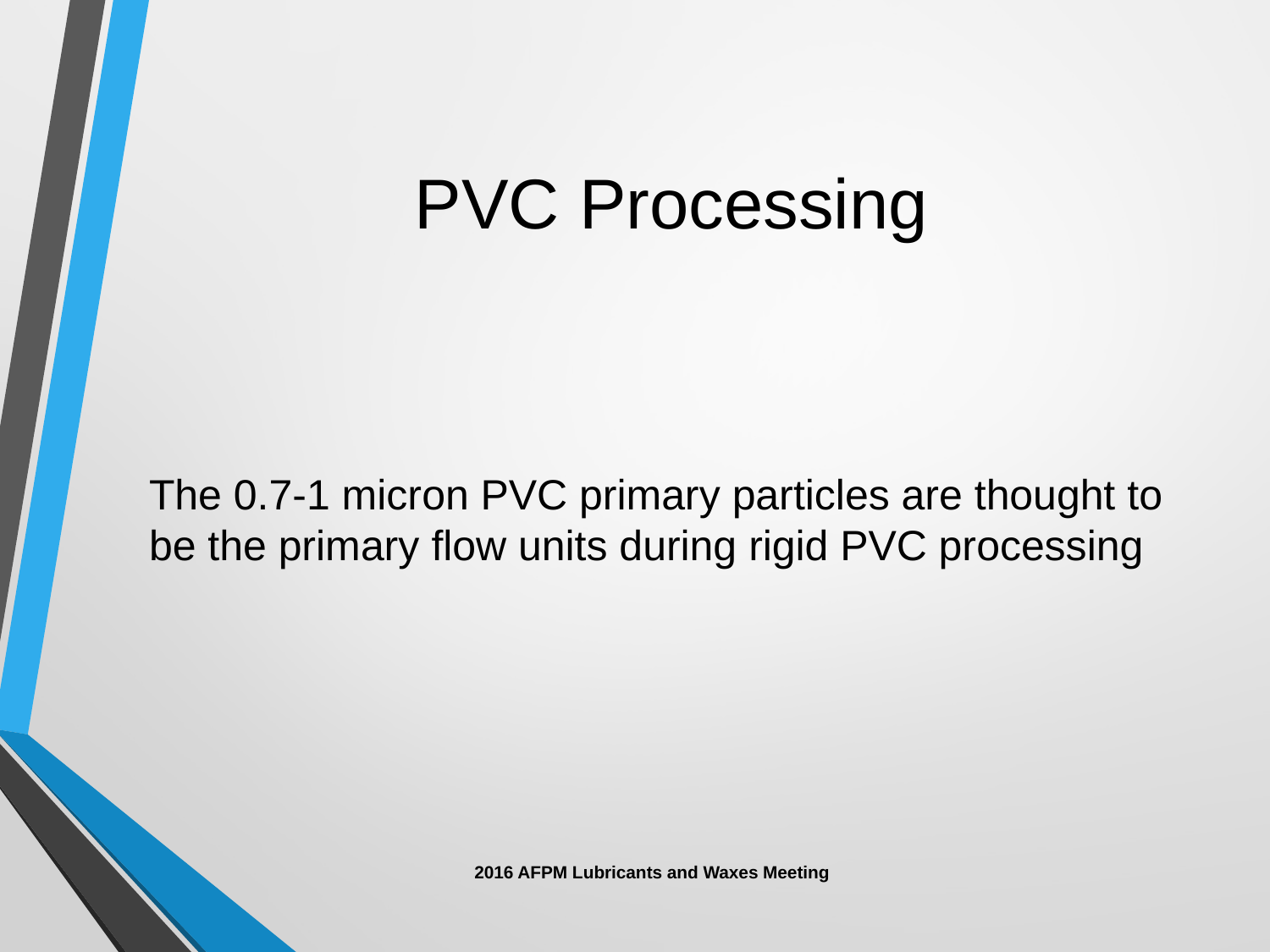

# PVC Processing
The 0.7-1 micron PVC primary particles are thought to be the primary flow units during rigid PVC processing
2016 AFPM Lubricants and Waxes Meeting